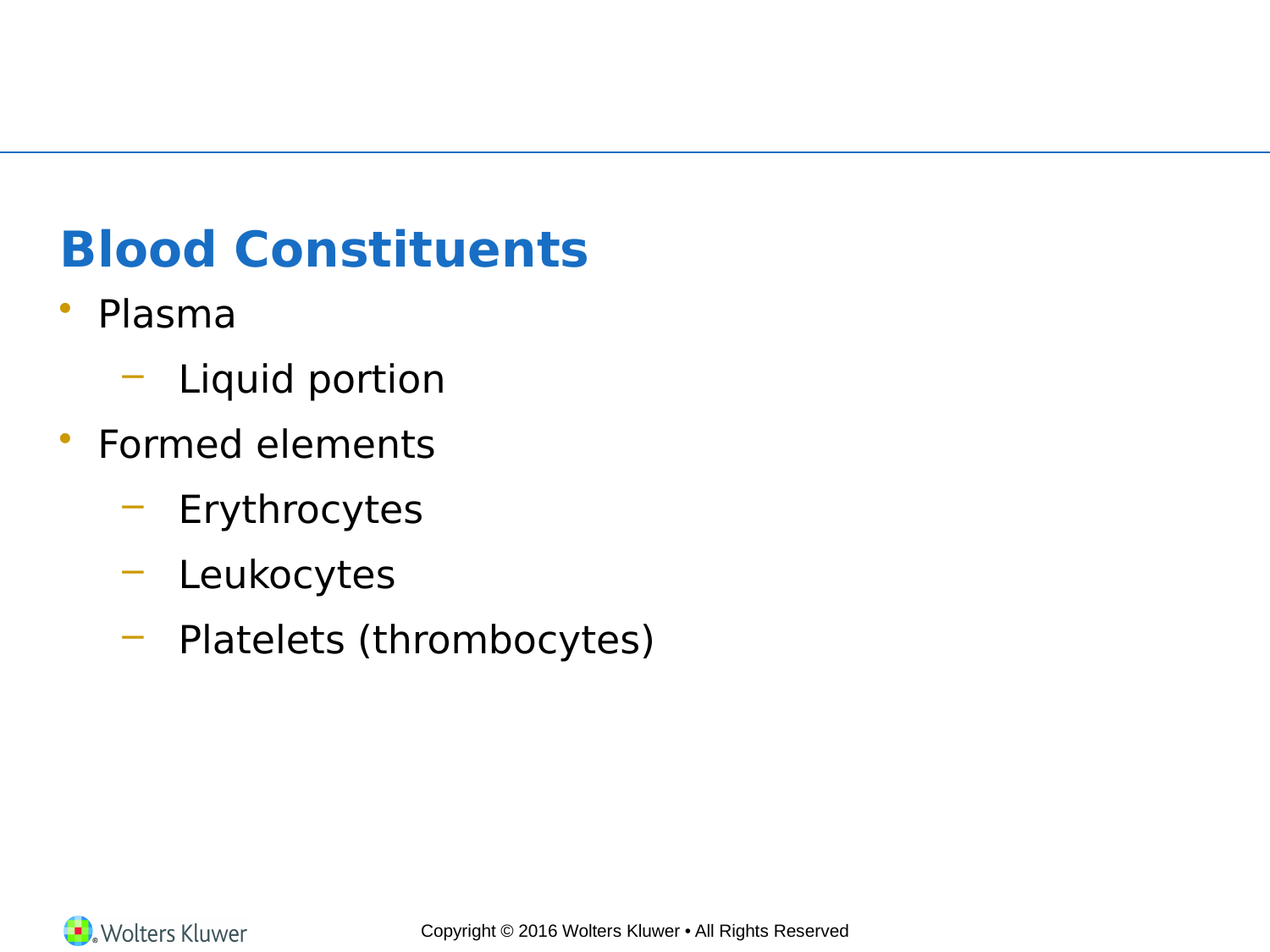

# Blood Constituents
Plasma
Liquid portion
Formed elements
Erythrocytes
Leukocytes
Platelets (thrombocytes)